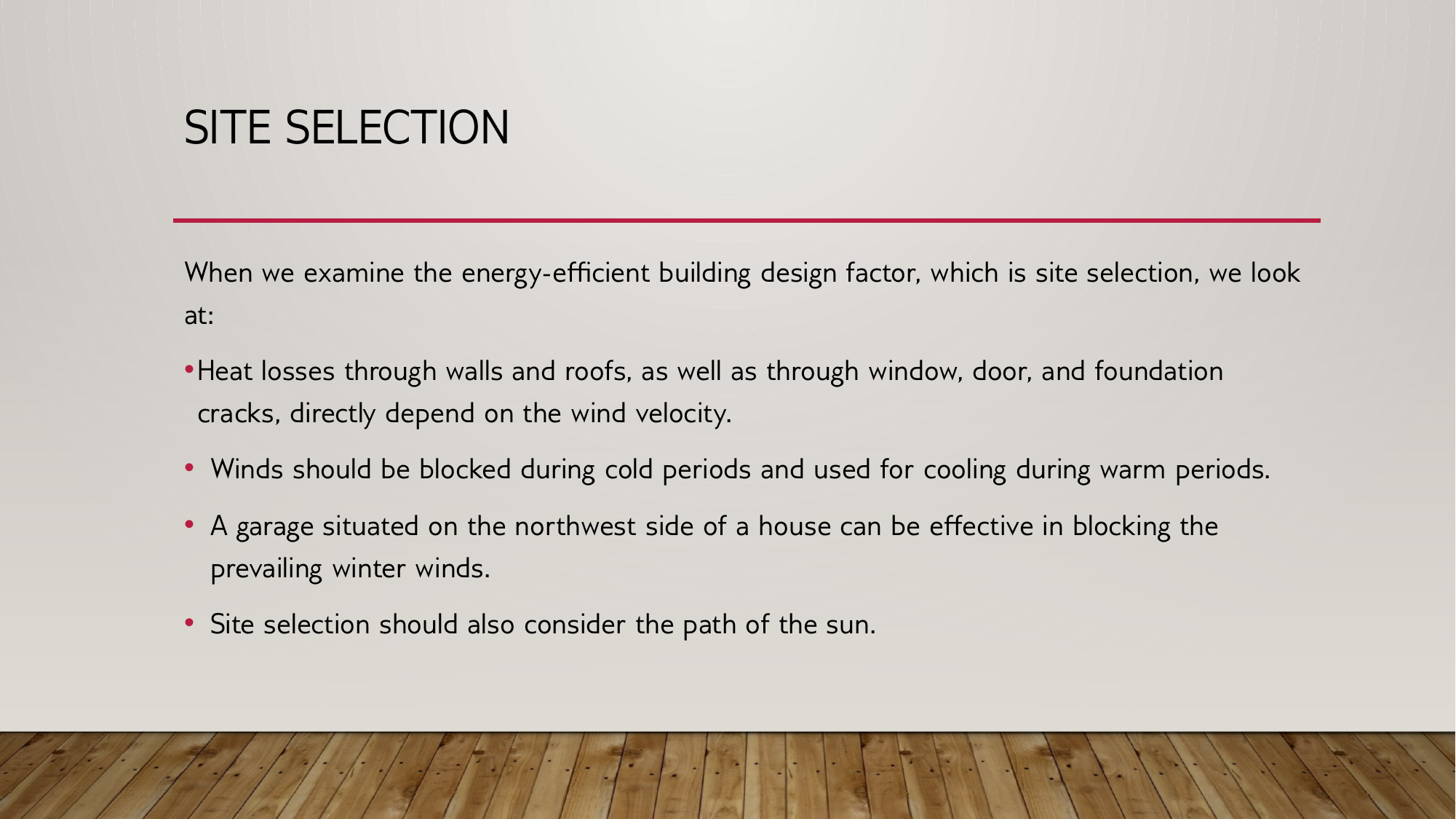

# Site Selection
When we examine the energy-efficient building design factor, which is site selection, we look at:
Heat losses through walls and roofs, as well as through window, door, and foundation cracks, directly depend on the wind velocity.
Winds should be blocked during cold periods and used for cooling during warm periods.
A garage situated on the northwest side of a house can be effective in blocking the prevailing winter winds.
Site selection should also consider the path of the sun.